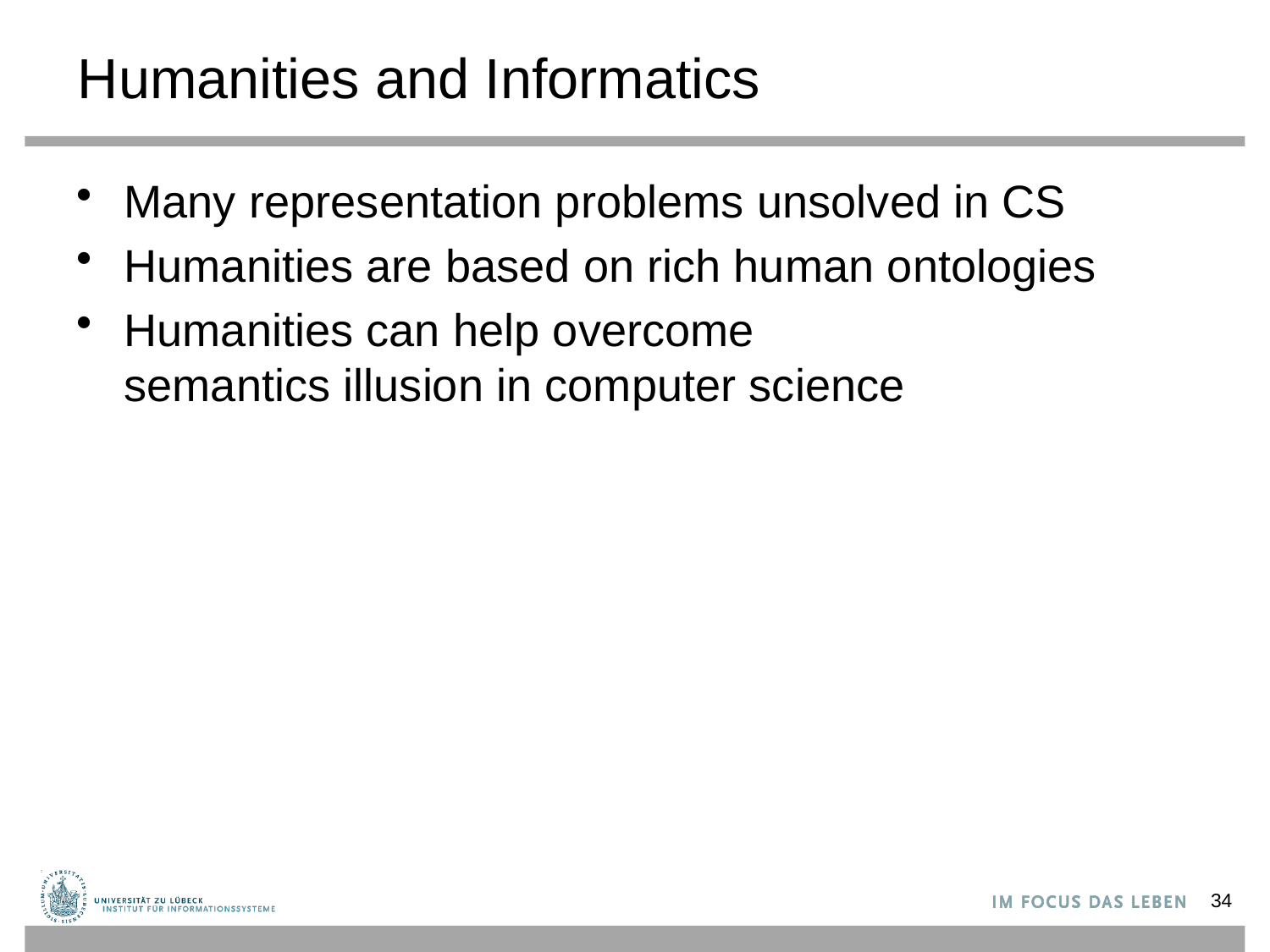

# Humanities and Informatics
Many representation problems unsolved in CS
Humanities are based on rich human ontologies
Humanities can help overcome
semantics illusion in computer science
34